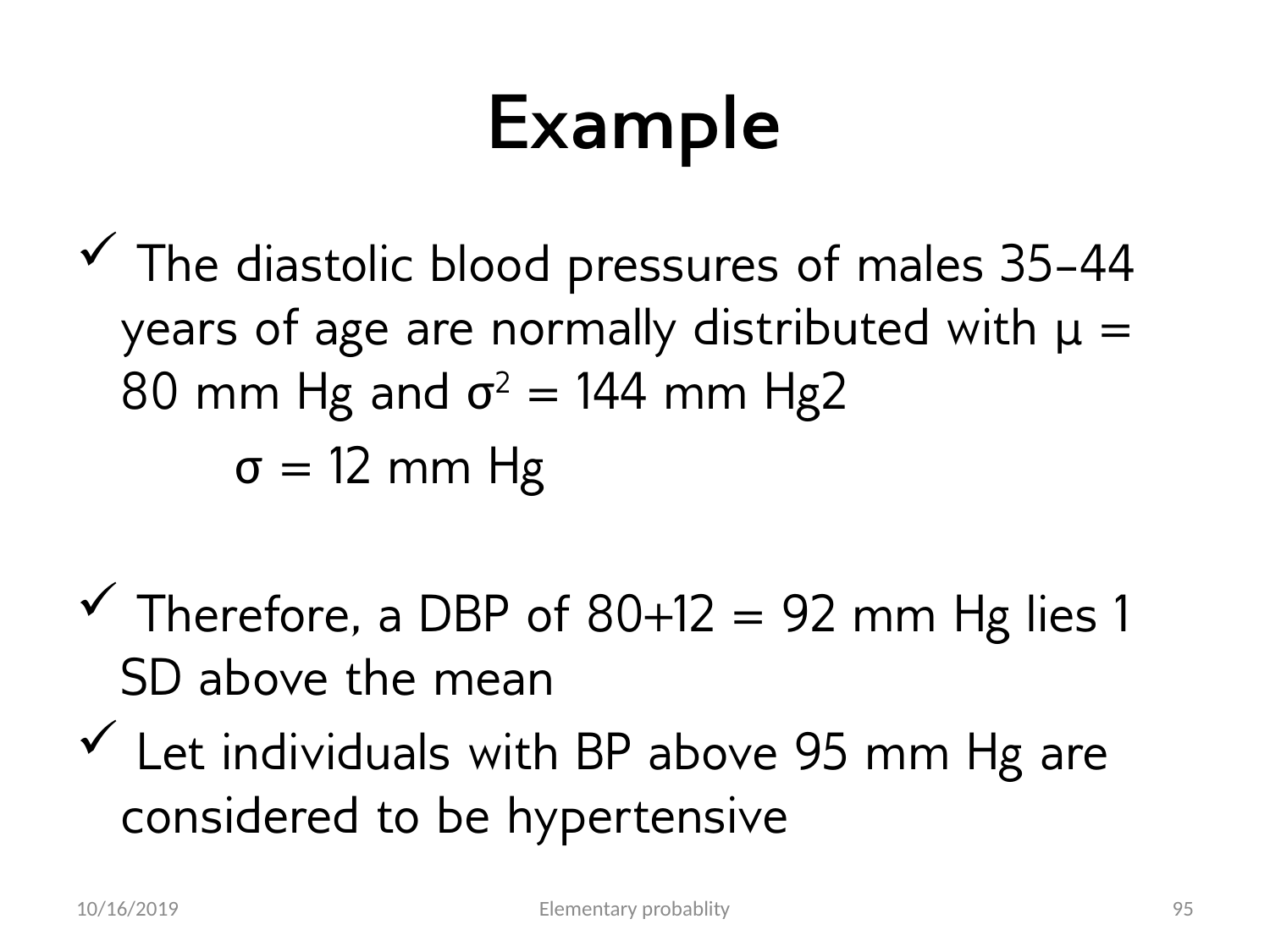

# Example
 The diastolic blood pressures of males 35–44 years of age are normally distributed with µ = 80 mm Hg and σ2 = 144 mm Hg2
          σ = 12 mm Hg

 Therefore, a DBP of 80+12 = 92 mm Hg lies 1 SD above the mean
 Let individuals with BP above 95 mm Hg are considered to be hypertensive

10/16/2019
Elementary probablity
95